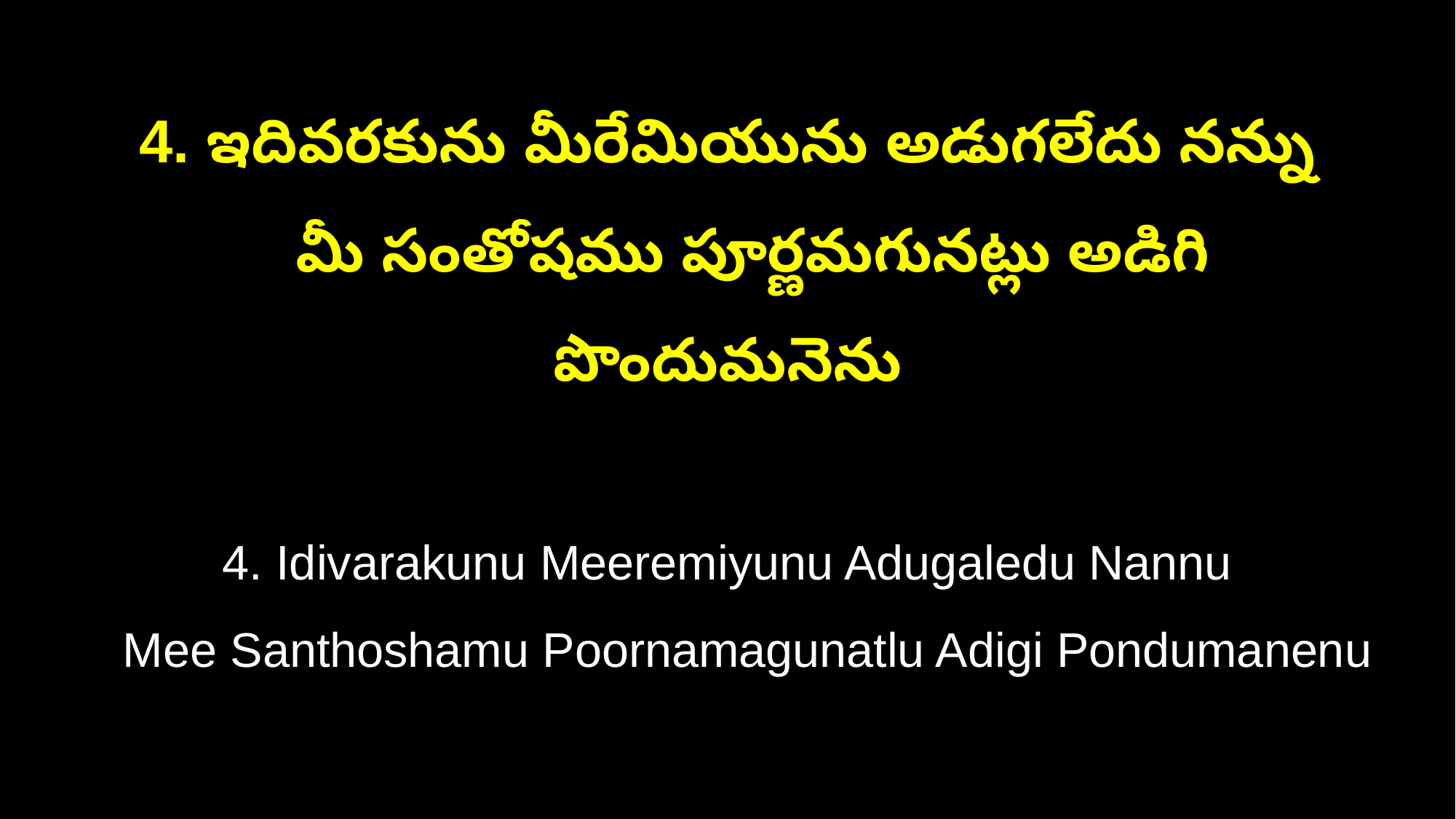

4. ఇదివరకును మీరేమియును అడుగలేదు నన్ను
   మీ సంతోషము పూర్ణమగునట్లు అడిగి పొందుమనెను
4. Idivarakunu Meeremiyunu Adugaledu Nannu
   Mee Santhoshamu Poornamagunatlu Adigi Pondumanenu